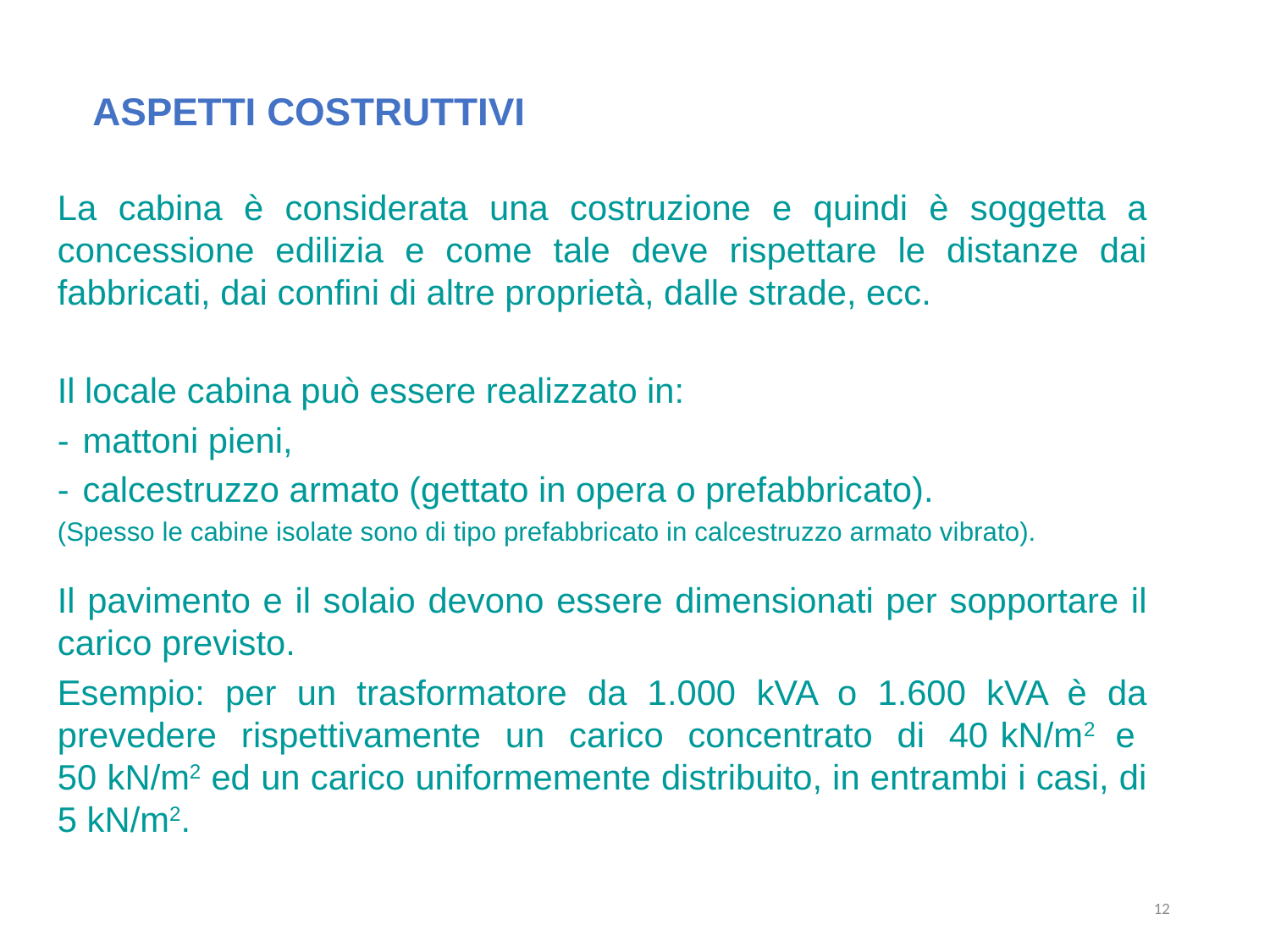

ASPETTI COSTRUTTIVI
La cabina è considerata una costruzione e quindi è soggetta a concessione edilizia e come tale deve rispettare le distanze dai fabbricati, dai confini di altre proprietà, dalle strade, ecc.

Il locale cabina può essere realizzato in:
-	mattoni pieni,
-	calcestruzzo armato (gettato in opera o prefabbricato).
(Spesso le cabine isolate sono di tipo prefabbricato in calcestruzzo armato vibrato).

Il pavimento e il solaio devono essere dimensionati per sopportare il carico previsto.
Esempio: per un trasformatore da 1.000 kVA o 1.600 kVA è da prevedere  rispettivamente  un  carico  concentrato  di  40 kN/m2  e  50 kN/m2 ed un carico uniformemente distribuito, in entrambi i casi, di 5 kN/m2.

12